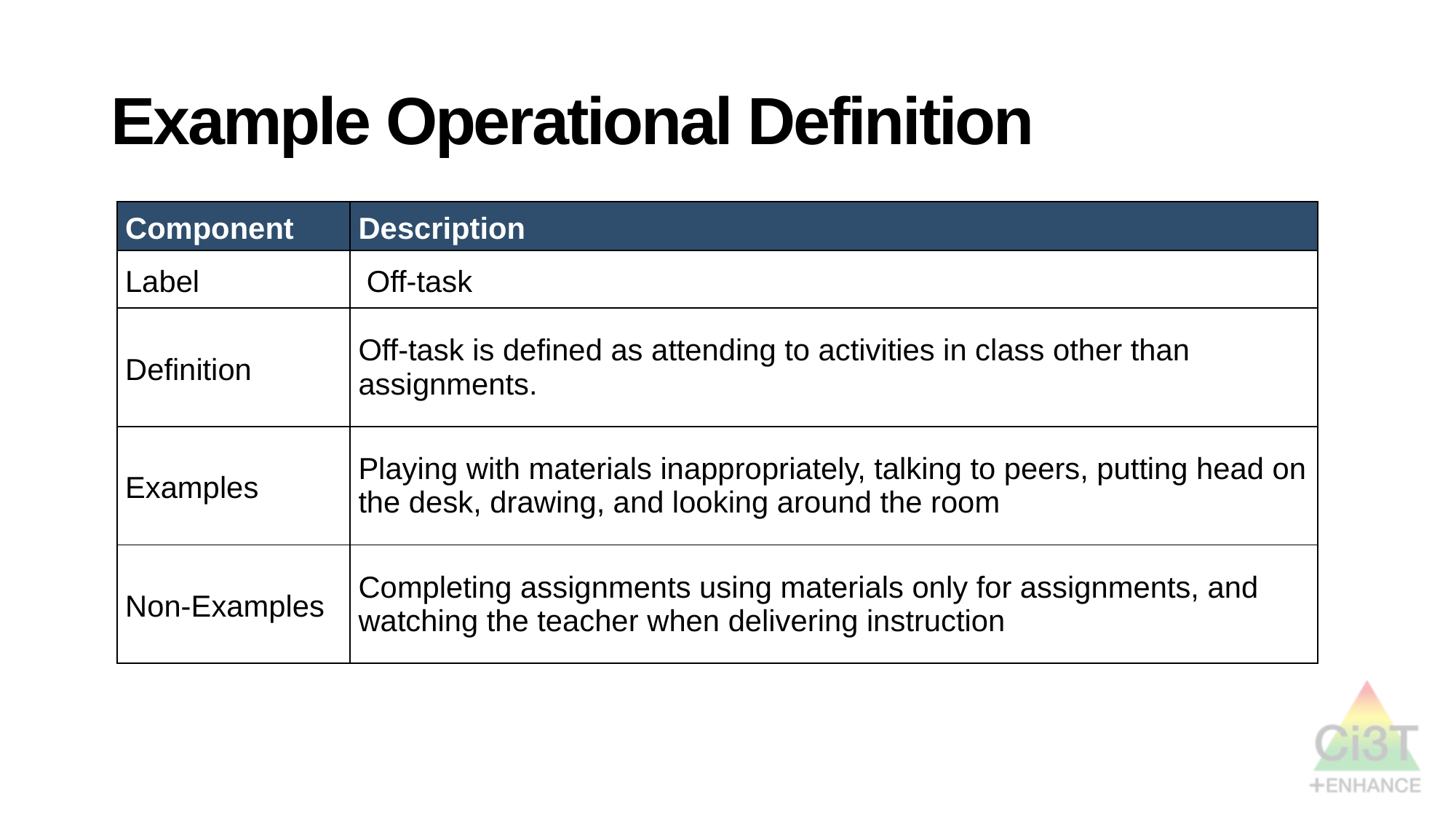

# Example Operational Definition
| Component | Description |
| --- | --- |
| Label | Off-task |
| Definition | Off-task is defined as attending to activities in class other than assignments. |
| Examples | Playing with materials inappropriately, talking to peers, putting head on the desk, drawing, and looking around the room |
| Non-Examples | Completing assignments using materials only for assignments, and watching the teacher when delivering instruction |